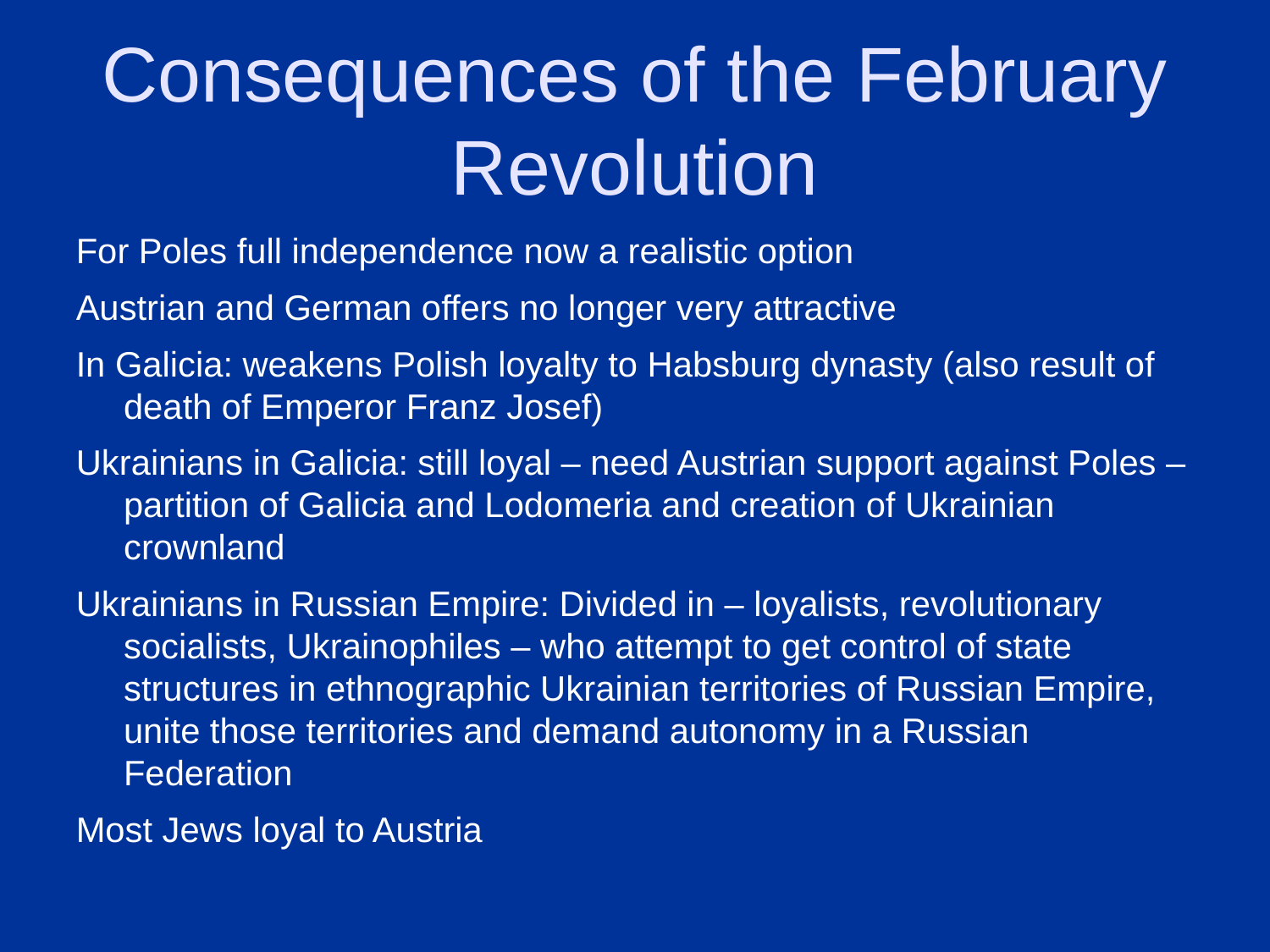

# Consequences of the February Revolution
For Poles full independence now a realistic option
Austrian and German offers no longer very attractive
In Galicia: weakens Polish loyalty to Habsburg dynasty (also result of death of Emperor Franz Josef)
Ukrainians in Galicia: still loyal – need Austrian support against Poles – partition of Galicia and Lodomeria and creation of Ukrainian crownland
Ukrainians in Russian Empire: Divided in – loyalists, revolutionary socialists, Ukrainophiles – who attempt to get control of state structures in ethnographic Ukrainian territories of Russian Empire, unite those territories and demand autonomy in a Russian Federation
Most Jews loyal to Austria